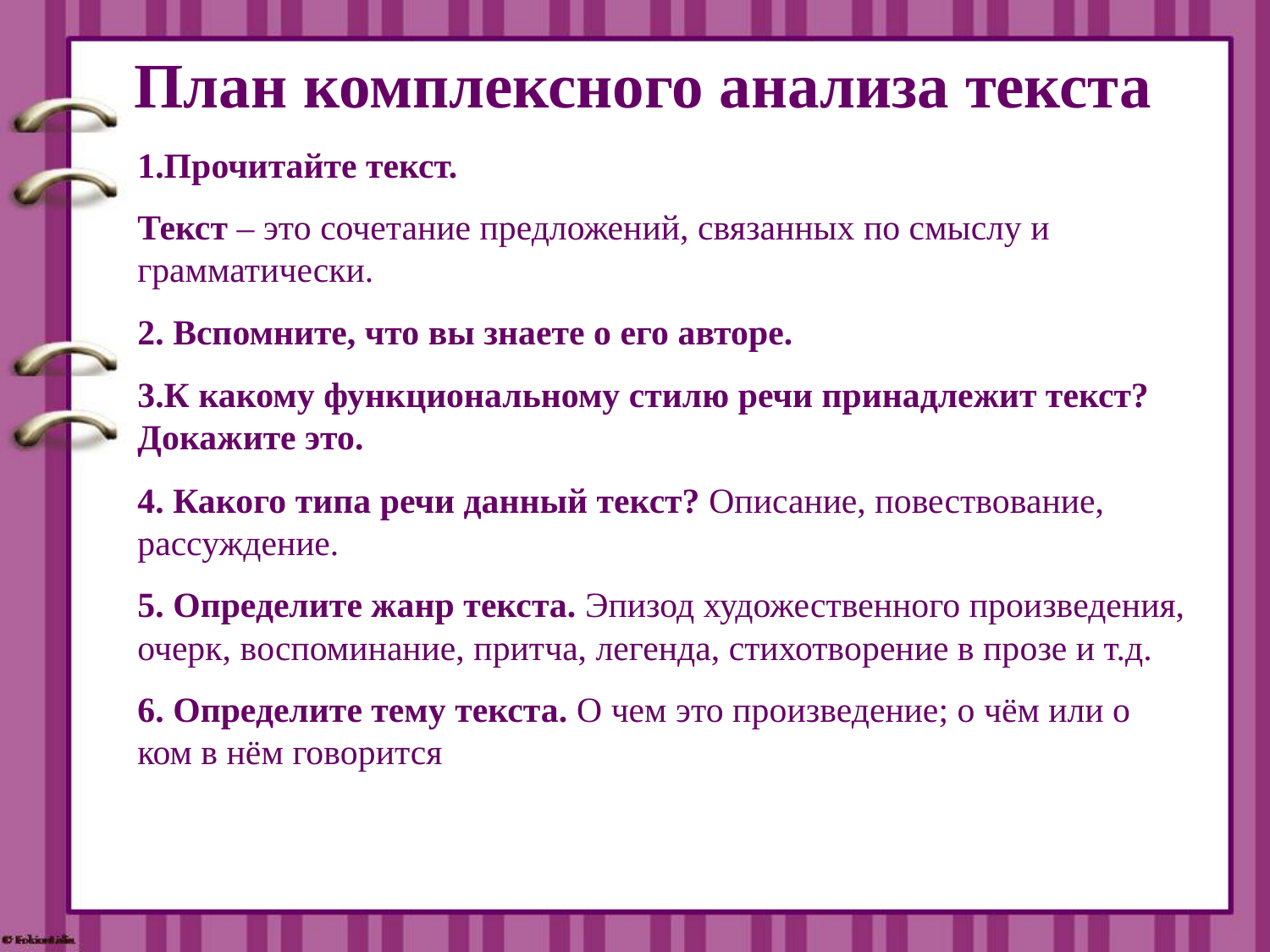

# План комплексного анализа текста
1.Прочитайте текст.
Текст – это сочетание предложений, связанных по смыслу и грамматически.
2. Вспомните, что вы знаете о его авторе.
3.К какому функциональному стилю речи принадлежит текст? Докажите это.
4. Какого типа речи данный текст? Описание, повествование, рассуждение.
5. Определите жанр текста. Эпизод художественного произведения, очерк, воспоминание, притча, легенда, стихотворение в прозе и т.д.
6. Определите тему текста. О чем это произведение; о чём или о ком в нём говорится